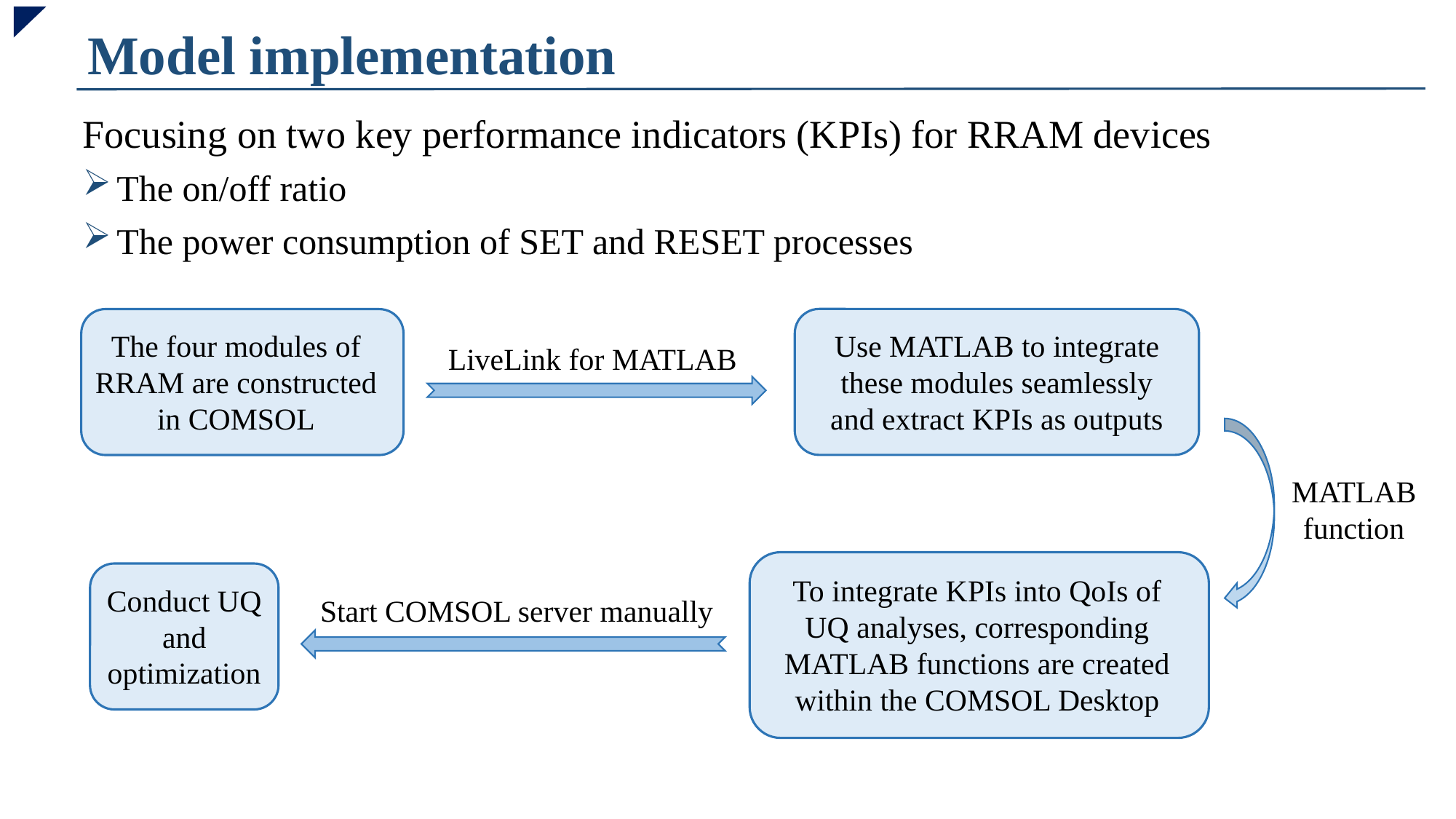

Model implementation
Focusing on two key performance indicators (KPIs) for RRAM devices
The on/off ratio
The power consumption of SET and RESET processes

Use MATLAB to integrate these modules seamlessly and extract KPIs as outputs

The four modules of RRAM are constructed in COMSOL
LiveLink for MATLAB

MATLAB function

To integrate KPIs into QoIs of UQ analyses, corresponding MATLAB functions are created within the COMSOL Desktop

Conduct UQ and optimization
Start COMSOL server manually